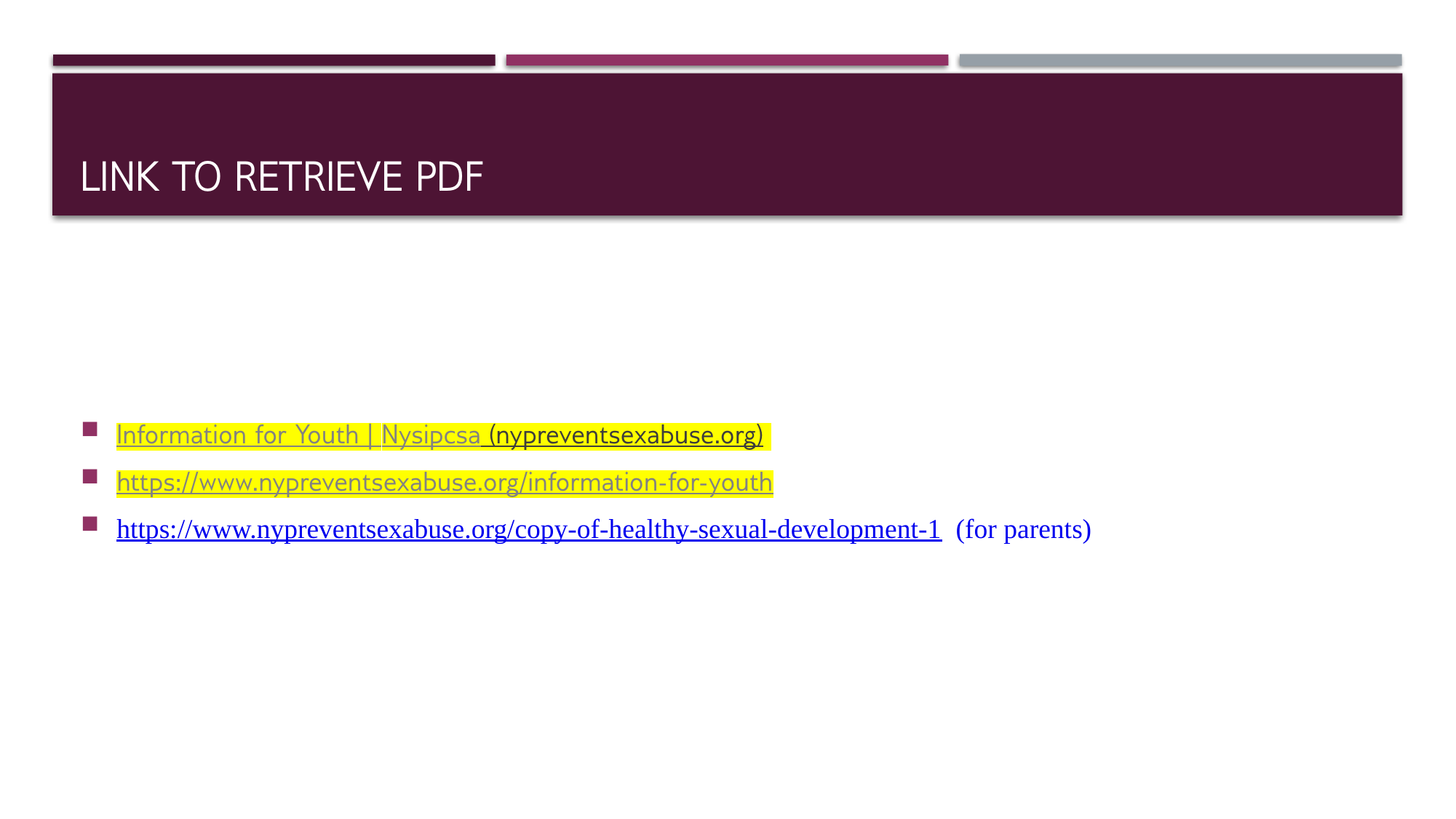

# Link to retrieve PDF
Information for Youth | Nysipcsa (nypreventsexabuse.org)
https://www.nypreventsexabuse.org/information-for-youth
https://www.nypreventsexabuse.org/copy-of-healthy-sexual-development-1  (for parents)